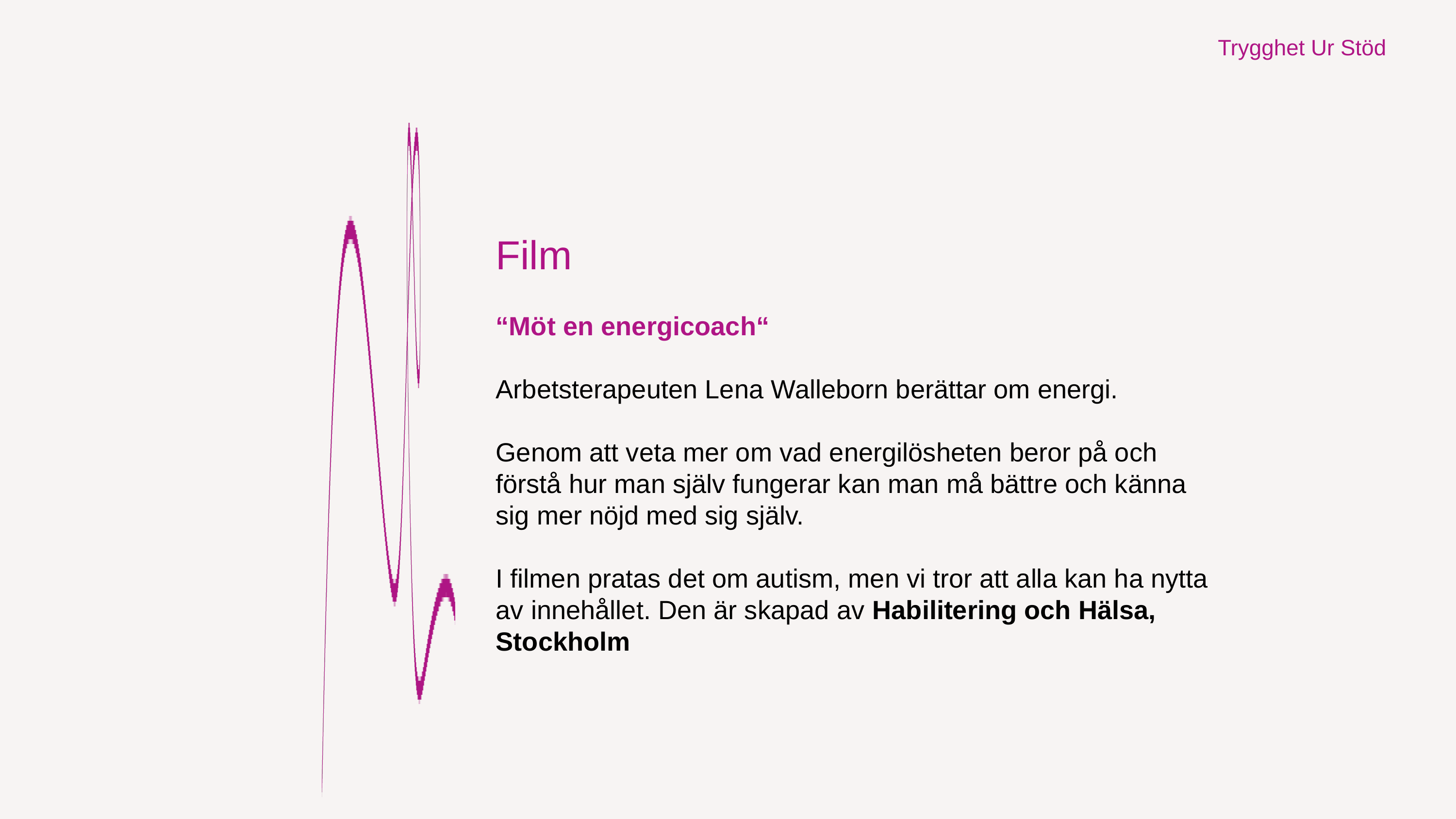

Trygghet Ur Stöd
Film

“Möt en energicoach“

Arbetsterapeuten Lena Walleborn berättar om energi.

Genom att veta mer om vad energilösheten beror på och förstå hur man själv fungerar kan man må bättre och känna sig mer nöjd med sig själv.

I filmen pratas det om autism, men vi tror att alla kan ha nytta av innehållet. Den är skapad av Habilitering och Hälsa, Stockholm